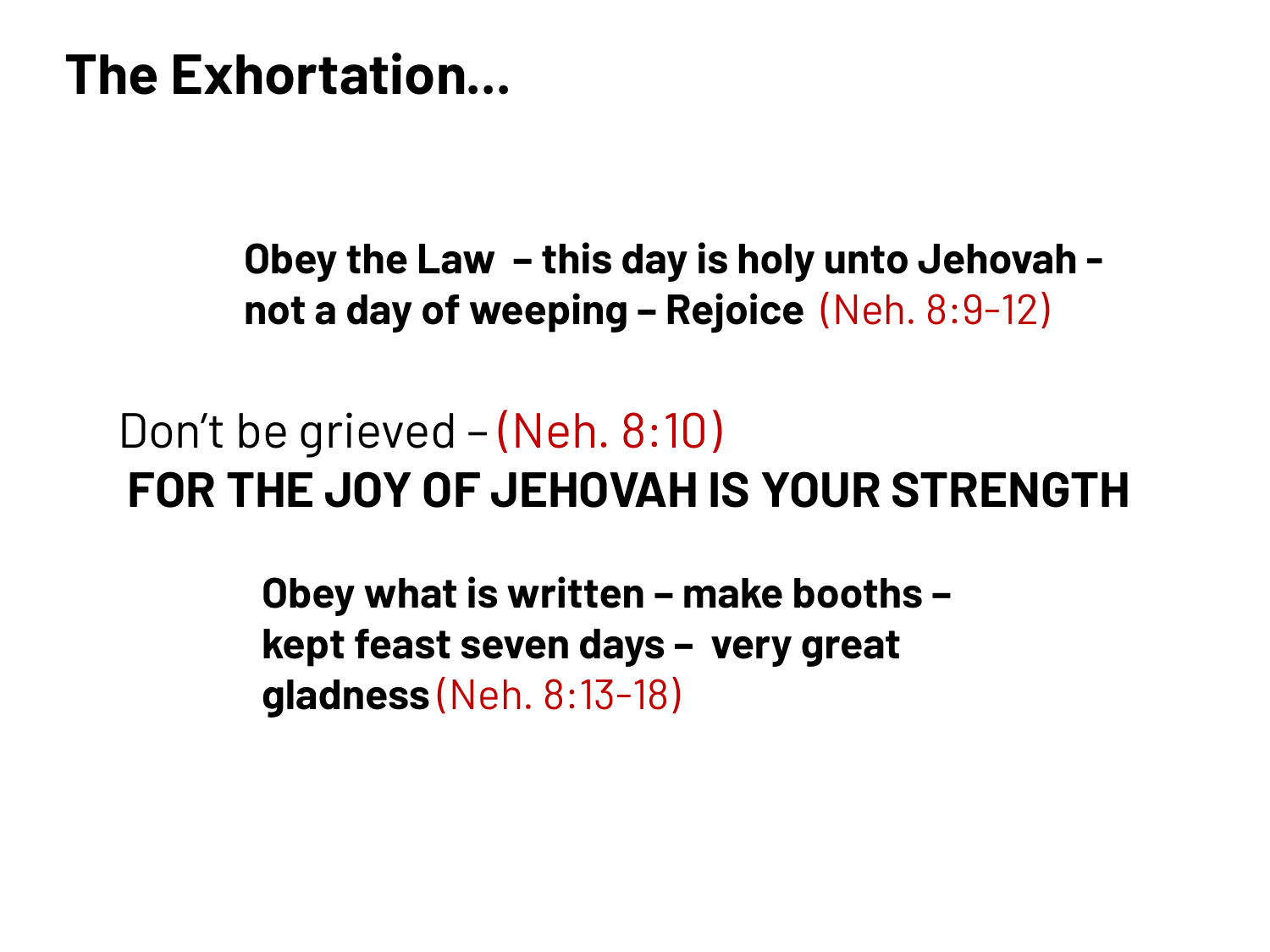

The Exhortation...
Obey the Law  – this day is holy unto Jehovah - not a day of weeping – Rejoice  (Neh. 8:9-12)
Don’t be grieved – (Neh. 8:10)
 FOR THE JOY OF JEHOVAH IS YOUR STRENGTH
Obey what is written – make booths – kept feast seven days –  very great gladness (Neh. 8:13-18)